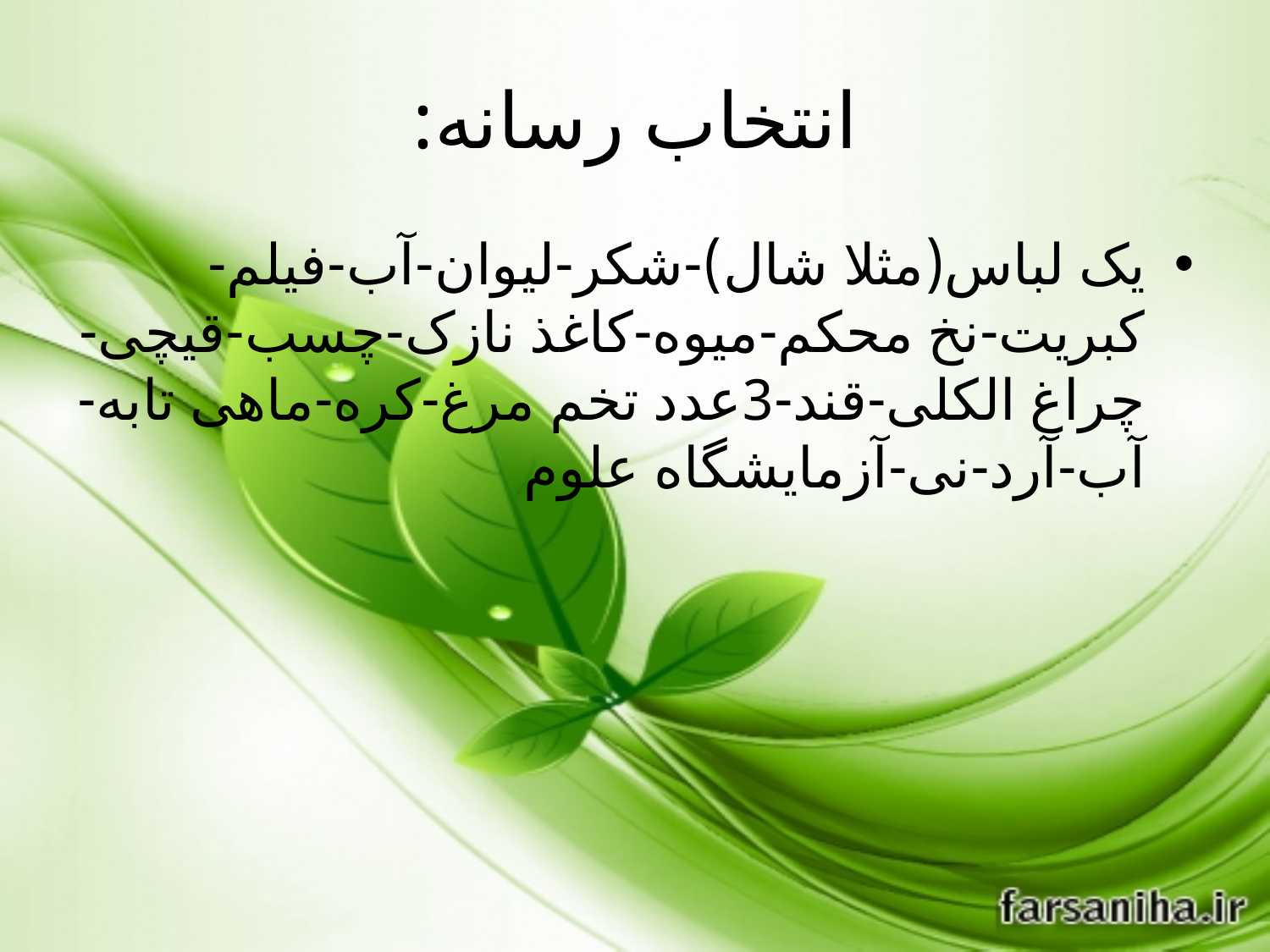

# انتخاب رسانه:
یک لباس(مثلا شال)-شکر-لیوان-آب-فیلم-کبریت-نخ محکم-میوه-کاغذ نازک-چسب-قیچی-چراغ الکلی-قند-3عدد تخم مرغ-کره-ماهی تابه-آب-آرد-نی-آزمایشگاه علوم